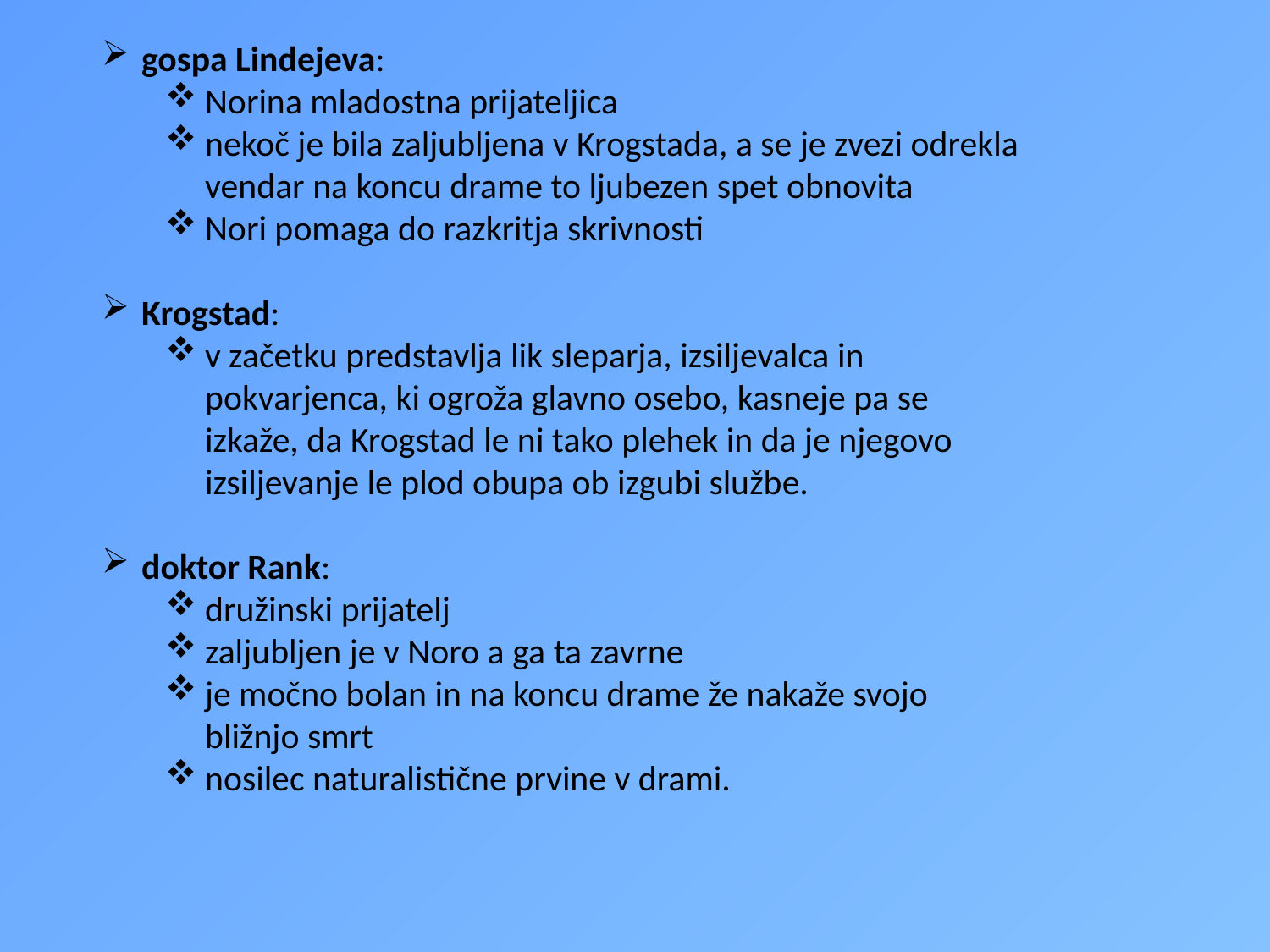

gospa Lindejeva:
Norina mladostna prijateljica
nekoč je bila zaljubljena v Krogstada, a se je zvezi odrekla vendar na koncu drame to ljubezen spet obnovita
Nori pomaga do razkritja skrivnosti

Krogstad:
v začetku predstavlja lik sleparja, izsiljevalca in pokvarjenca, ki ogroža glavno osebo, kasneje pa se izkaže, da Krogstad le ni tako plehek in da je njegovo izsiljevanje le plod obupa ob izgubi službe.

doktor Rank:
družinski prijatelj
zaljubljen je v Noro a ga ta zavrne
je močno bolan in na koncu drame že nakaže svojo bližnjo smrt
nosilec naturalistične prvine v drami.